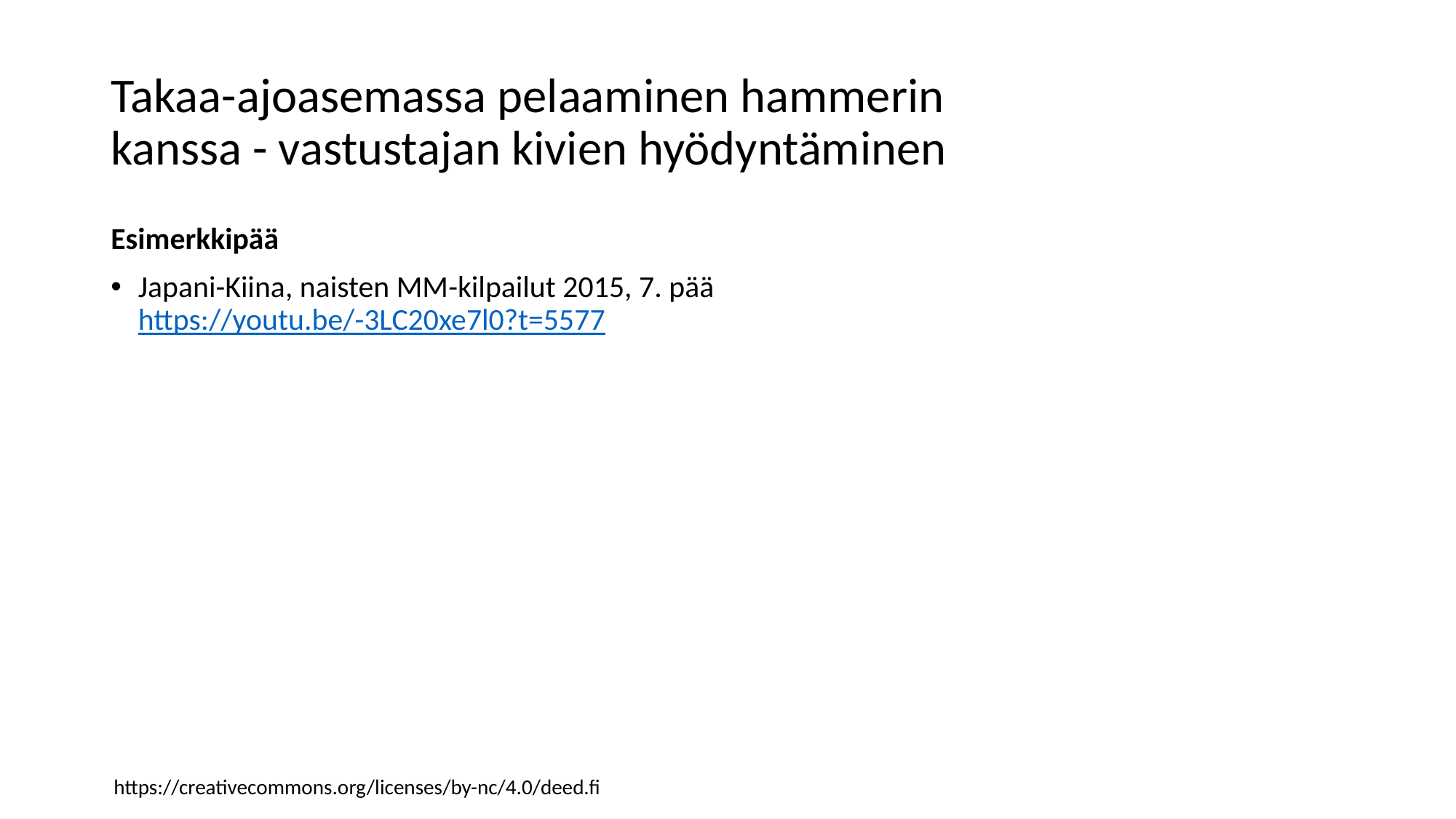

# Takaa-ajoasemassa pelaaminen hammerin kanssa - vastustajan kivien hyödyntäminen
Esimerkkipää
Japani-Kiina, naisten MM-kilpailut 2015, 7. pää
https://youtu.be/-3LC20xe7l0?t=5577